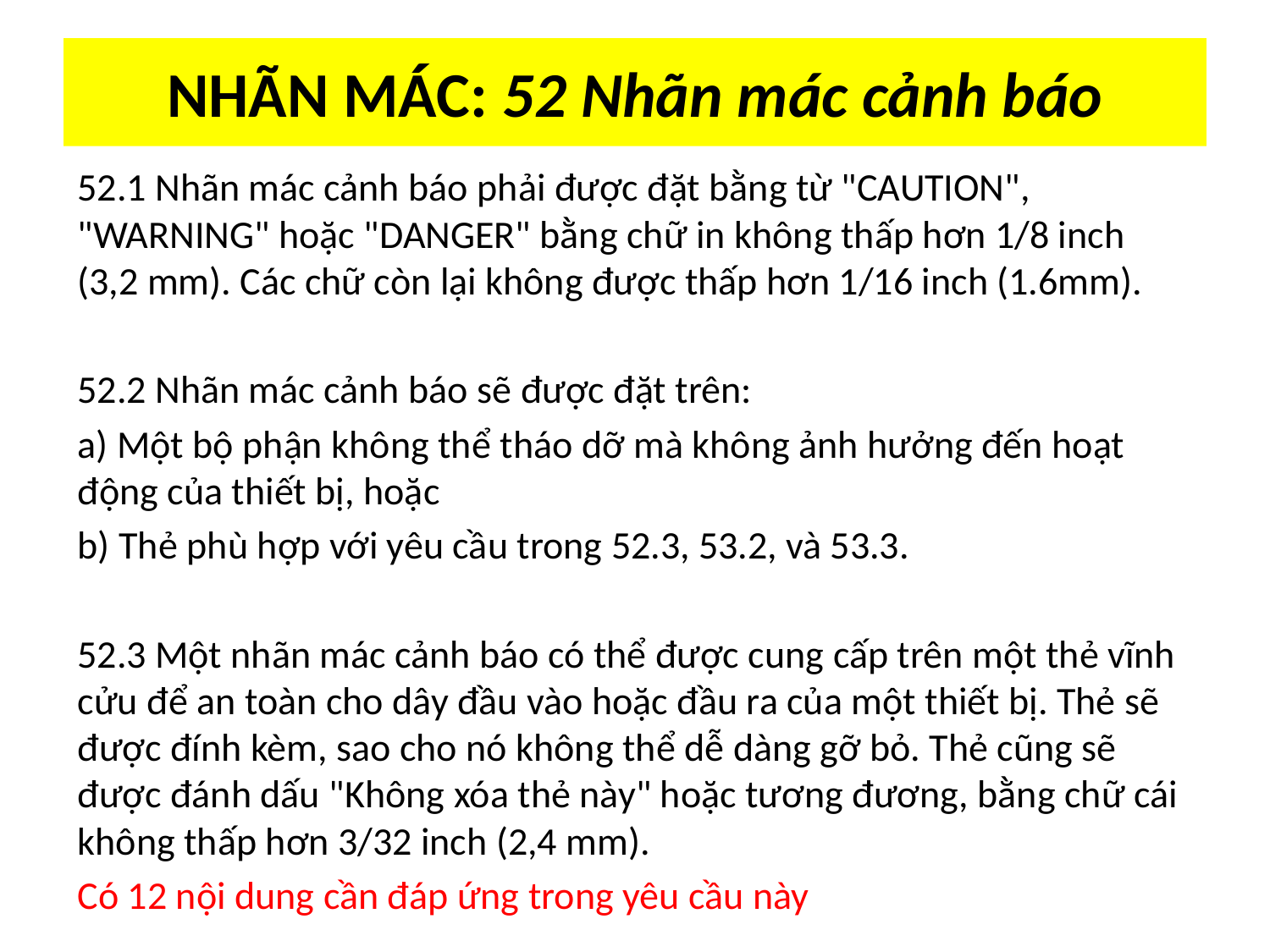

# NHÃN MÁC: 52 Nhãn mác cảnh báo
52.1 Nhãn mác cảnh báo phải được đặt bằng từ "CAUTION", "WARNING" hoặc "DANGER" bằng chữ in không thấp hơn 1/8 inch (3,2 mm). Các chữ còn lại không được thấp hơn 1/16 inch (1.6mm).

52.2 Nhãn mác cảnh báo sẽ được đặt trên:
a) Một bộ phận không thể tháo dỡ mà không ảnh hưởng đến hoạt động của thiết bị, hoặc
b) Thẻ phù hợp với yêu cầu trong 52.3, 53.2, và 53.3.

52.3 Một nhãn mác cảnh báo có thể được cung cấp trên một thẻ vĩnh cửu để an toàn cho dây đầu vào hoặc đầu ra của một thiết bị. Thẻ sẽ được đính kèm, sao cho nó không thể dễ dàng gỡ bỏ. Thẻ cũng sẽ được đánh dấu "Không xóa thẻ này" hoặc tương đương, bằng chữ cái không thấp hơn 3/32 inch (2,4 mm).
Có 12 nội dung cần đáp ứng trong yêu cầu này